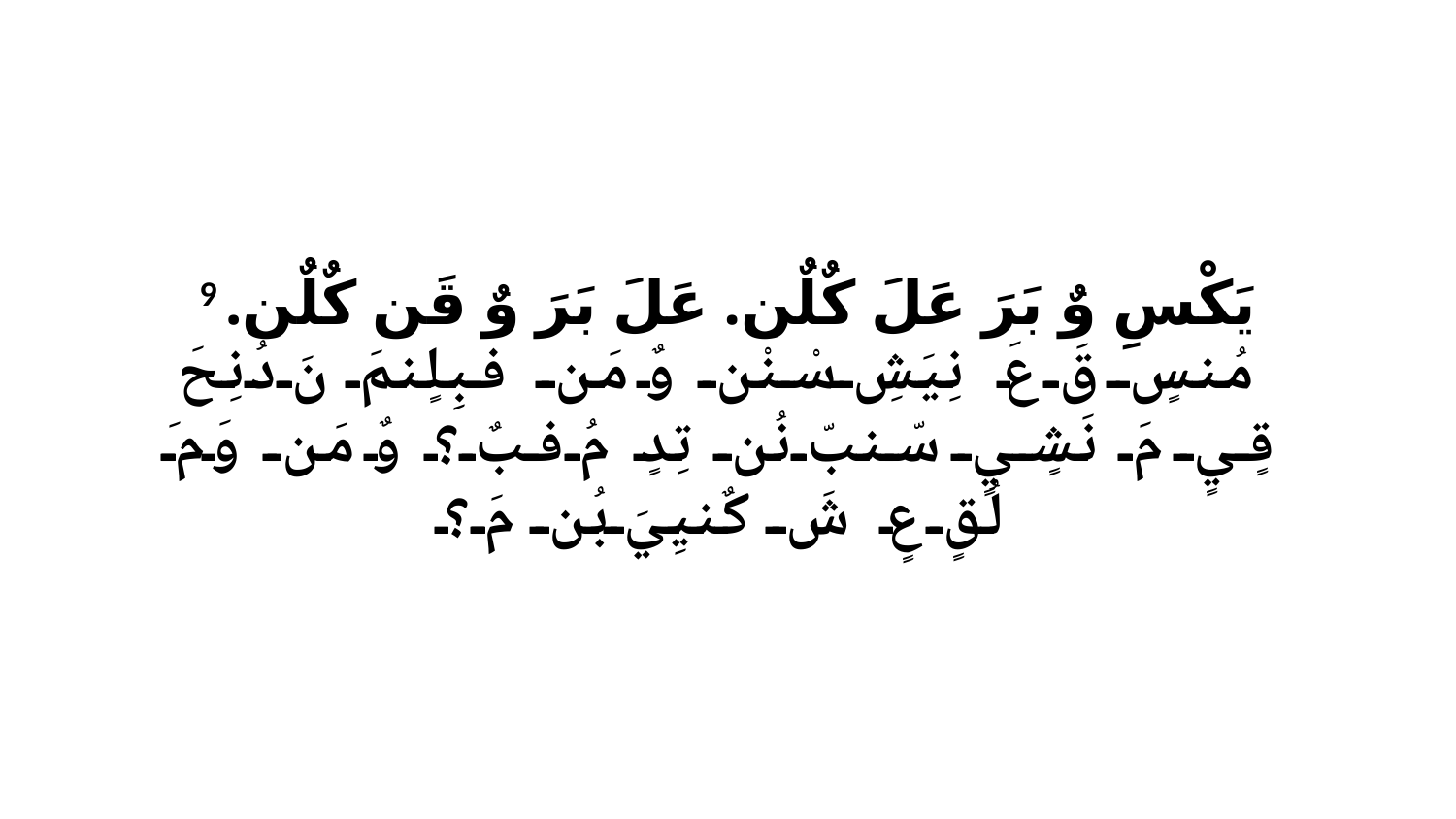

9 يَكْسِ وٌ بَرَ عَلَ كٌلٌن. عَلَ بَرَ وٌ قَن كٌلٌن. مُنسٍ قَ عَ نِيَشِ سْنْن وٌ مَن فبِلٍنمَ نَ دُنِحَ قٍيٍ مَ نَشٍيٍ سّنبّ نُن تِدٍ مُ فبٌ؟ وٌ مَن وَ مَ لُقٍ عٍ شَ كٌنيِيَ بُن مَ؟